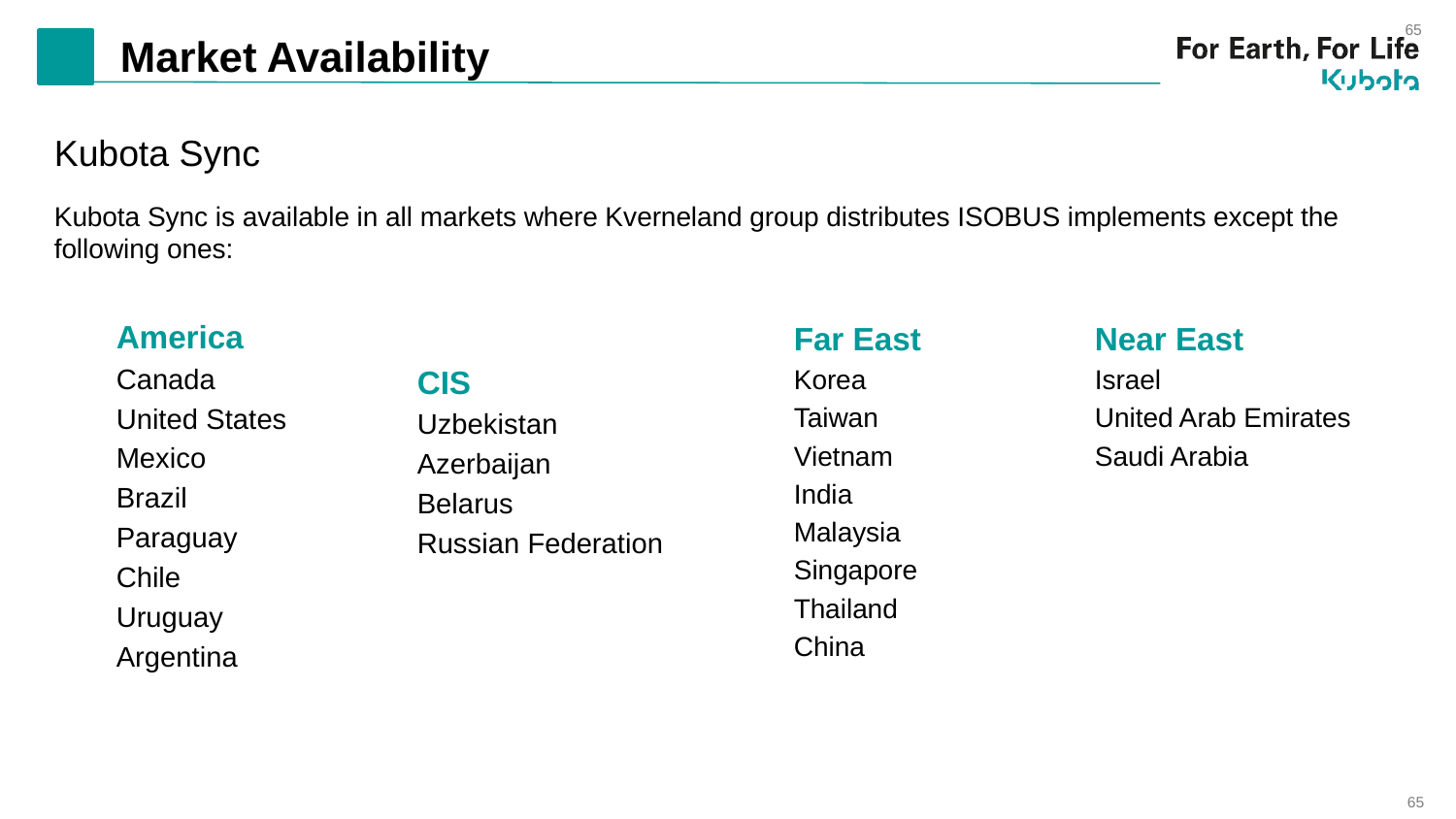

# Market Availability
Kubota Sync
Kubota Sync is available in all markets where Kverneland group distributes ISOBUS implements except the following ones:
America
Canada
United States
Mexico
Brazil
Paraguay
Chile
Uruguay
Argentina

CIS
Uzbekistan
Azerbaijan
Belarus
Russian Federation

Far East
Korea
Taiwan
Vietnam
India
Malaysia
Singapore
Thailand
China
Near East
Israel
United Arab Emirates
Saudi Arabia